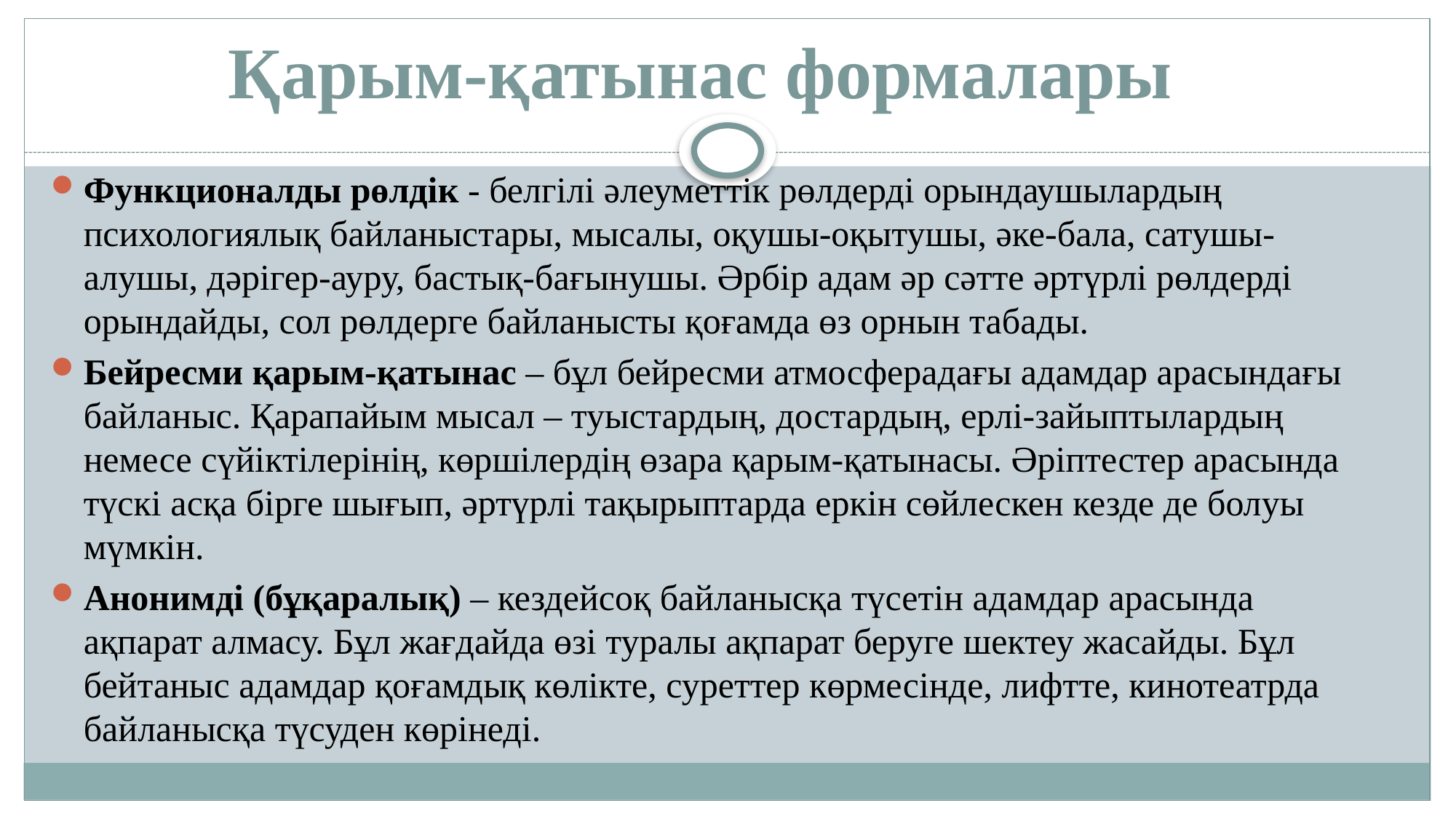

# Қарым-қатынас формалары
Функционалды рөлдік - белгілі әлеуметтік рөлдерді орындаушылардың психологиялық байланыстары, мысалы, оқушы-оқытушы, әке-бала, сатушы-алушы, дәрігер-ауру, бастық-бағынушы. Әрбір адам әр сәтте әртүрлі рөлдерді орындайды, сол рөлдерге байланысты қоғамда өз орнын табады.
Бейресми қарым-қатынас – бұл бейресми атмосферадағы адамдар арасындағы байланыс. Қарапайым мысал – туыстардың, достардың, ерлі-зайыптылардың немесе сүйіктілерінің, көршілердің өзара қарым-қатынасы. Әріптестер арасында түскі асқа бірге шығып, әртүрлі тақырыптарда еркін сөйлескен кезде де болуы мүмкін.
Анонимді (бұқаралық) – кездейсоқ байланысқа түсетін адамдар арасында ақпарат алмасу. Бұл жағдайда өзі туралы ақпарат беруге шектеу жасайды. Бұл бейтаныс адамдар қоғамдық көлікте, суреттер көрмесінде, лифтте, кинотеатрда байланысқа түсуден көрінеді.